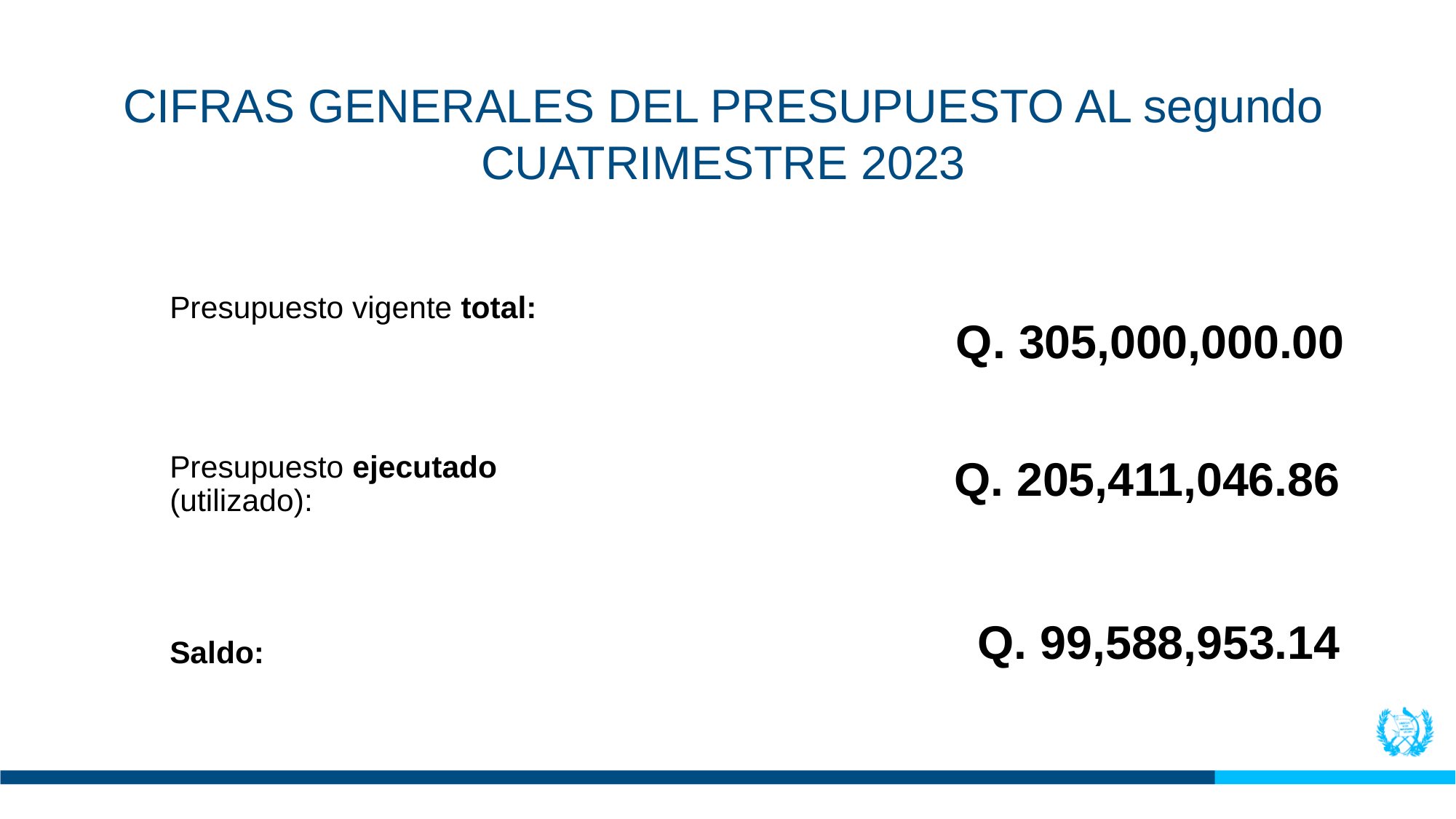

CIFRAS GENERALES DEL PRESUPUESTO AL segundo CUATRIMESTRE 2023
PRINCIPALES FUNCIONES DE LA SECRETARÍA DE BIENESTAR SOCIAL DE LA PRESIDENCIA DE LA REPÚBLICA

Presupuesto vigente total:

Presupuesto ejecutado (utilizado):

Saldo:

Q. 305,000,000.00

Q. 205,411,046.86

Q. 99,588,953.14